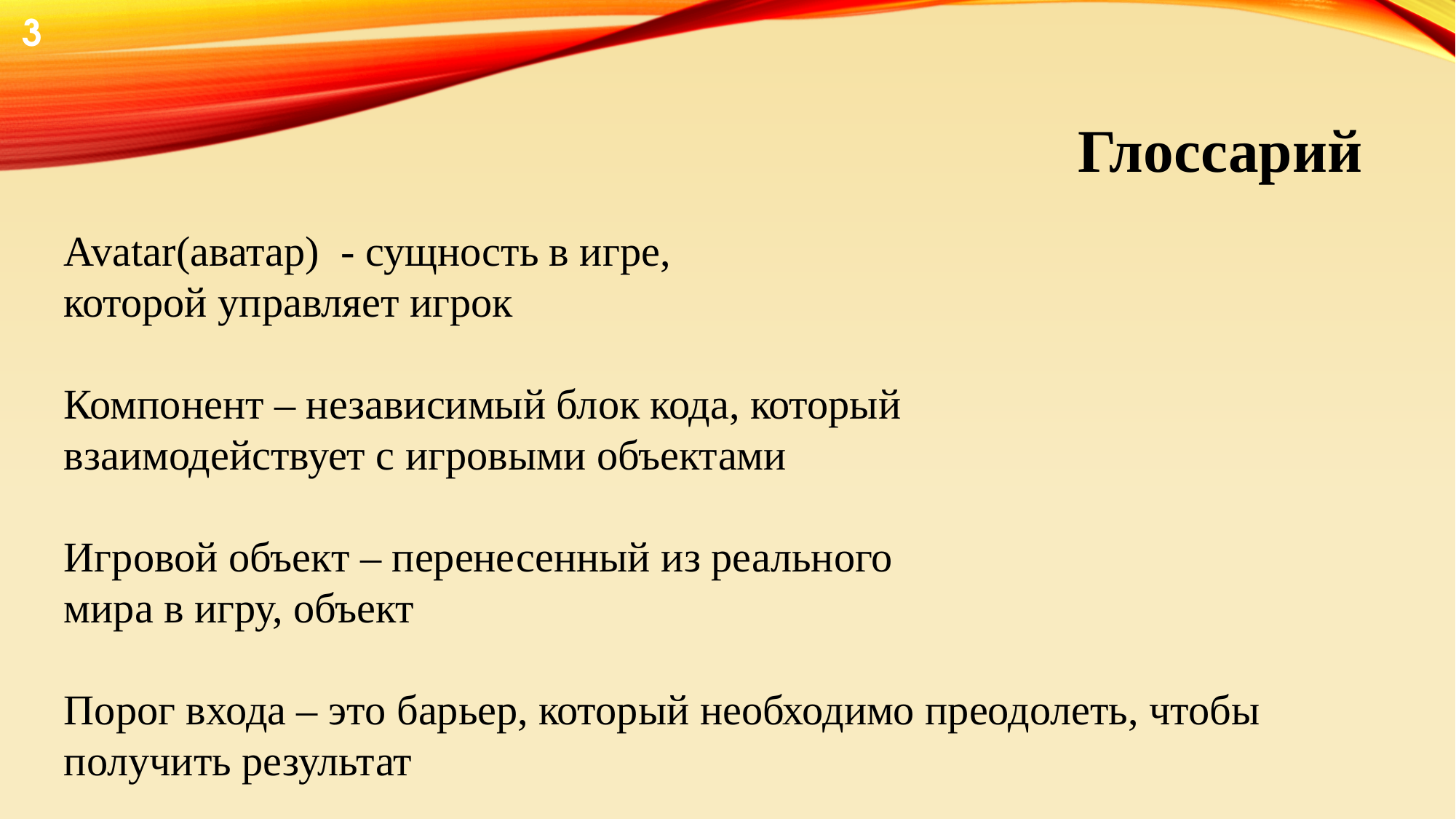

3
# Глоссарий
Avatar(аватар)  - сущность в игре,
которой управляет игрок

Компонент – независимый блок кода, который
взаимодействует с игровыми объектами

Игровой объект – перенесенный из реального
мира в игру, объект

Порог входа – это барьер, который необходимо преодолеть, чтобы получить результат